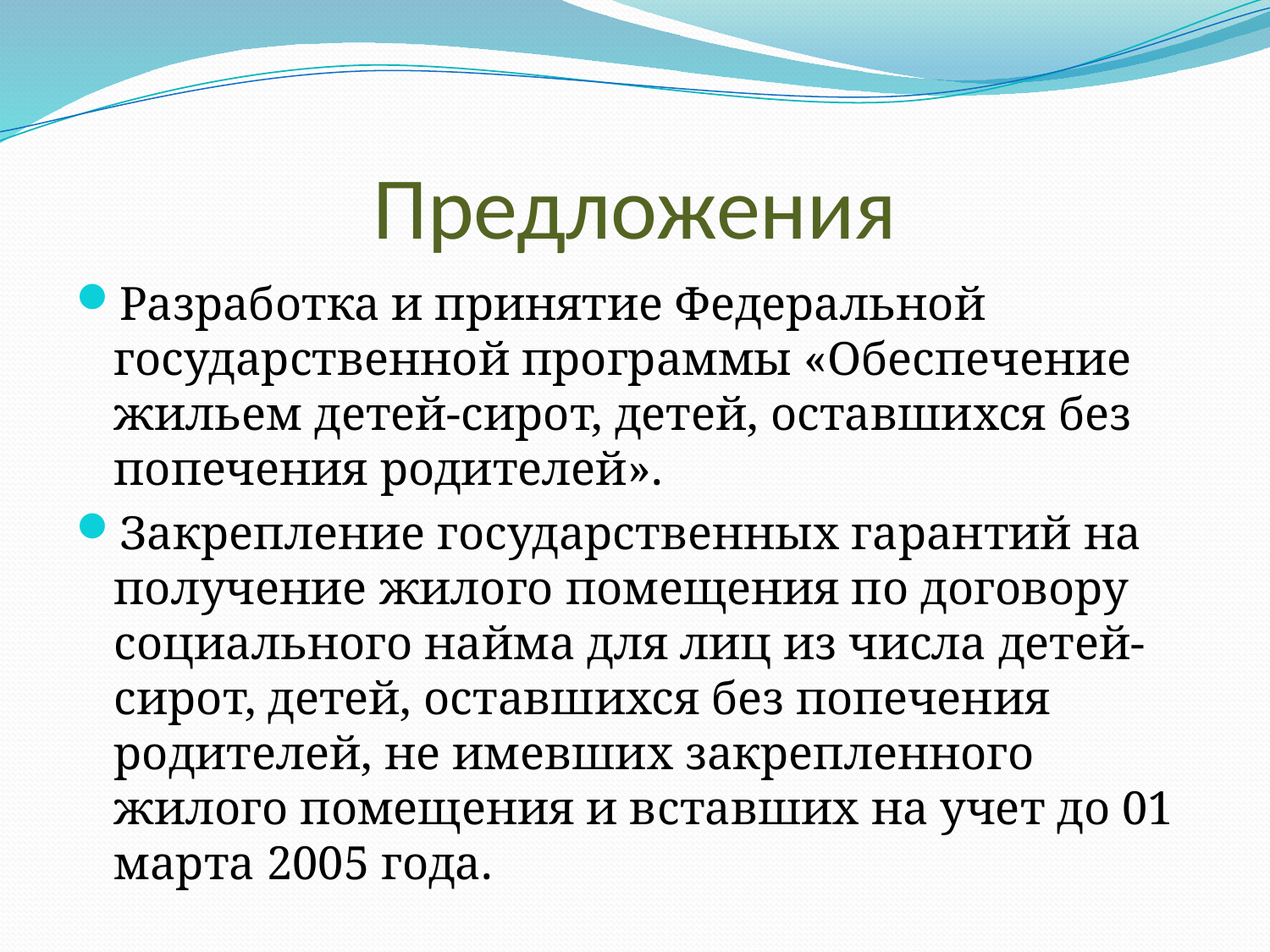

# Предложения
Разработка и принятие Федеральной государственной программы «Обеспечение жильем детей-сирот, детей, оставшихся без попечения родителей».
Закрепление государственных гарантий на получение жилого помещения по договору социального найма для лиц из числа детей-сирот, детей, оставшихся без попечения родителей, не имевших закрепленного жилого помещения и вставших на учет до 01 марта 2005 года.